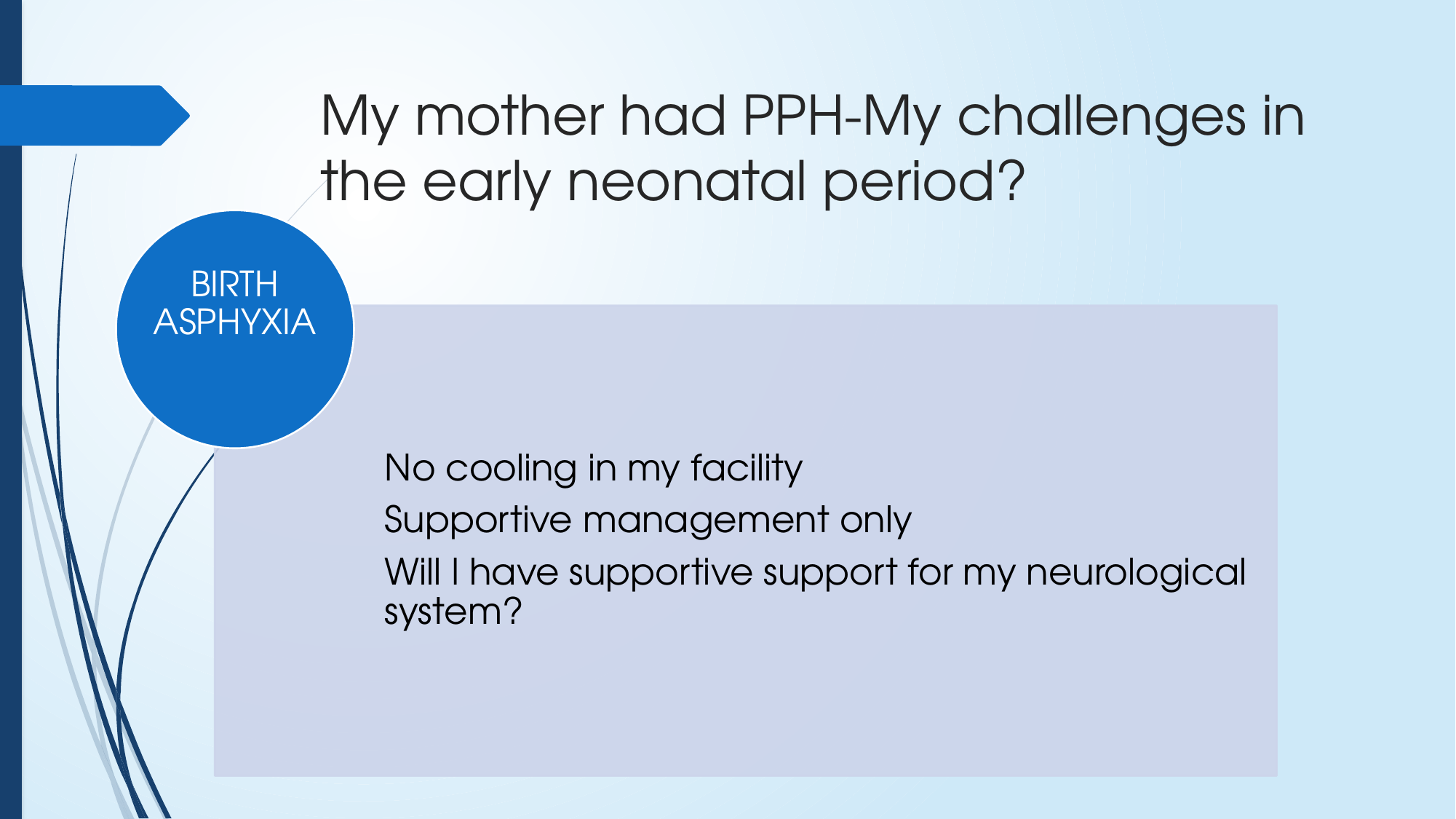

# My mother had PPH-My challenges in the early neonatal period?
No cooling in my facility
Supportive management only
Will I have supportive support for my neurological system?
BIRTH ASPHYXIA